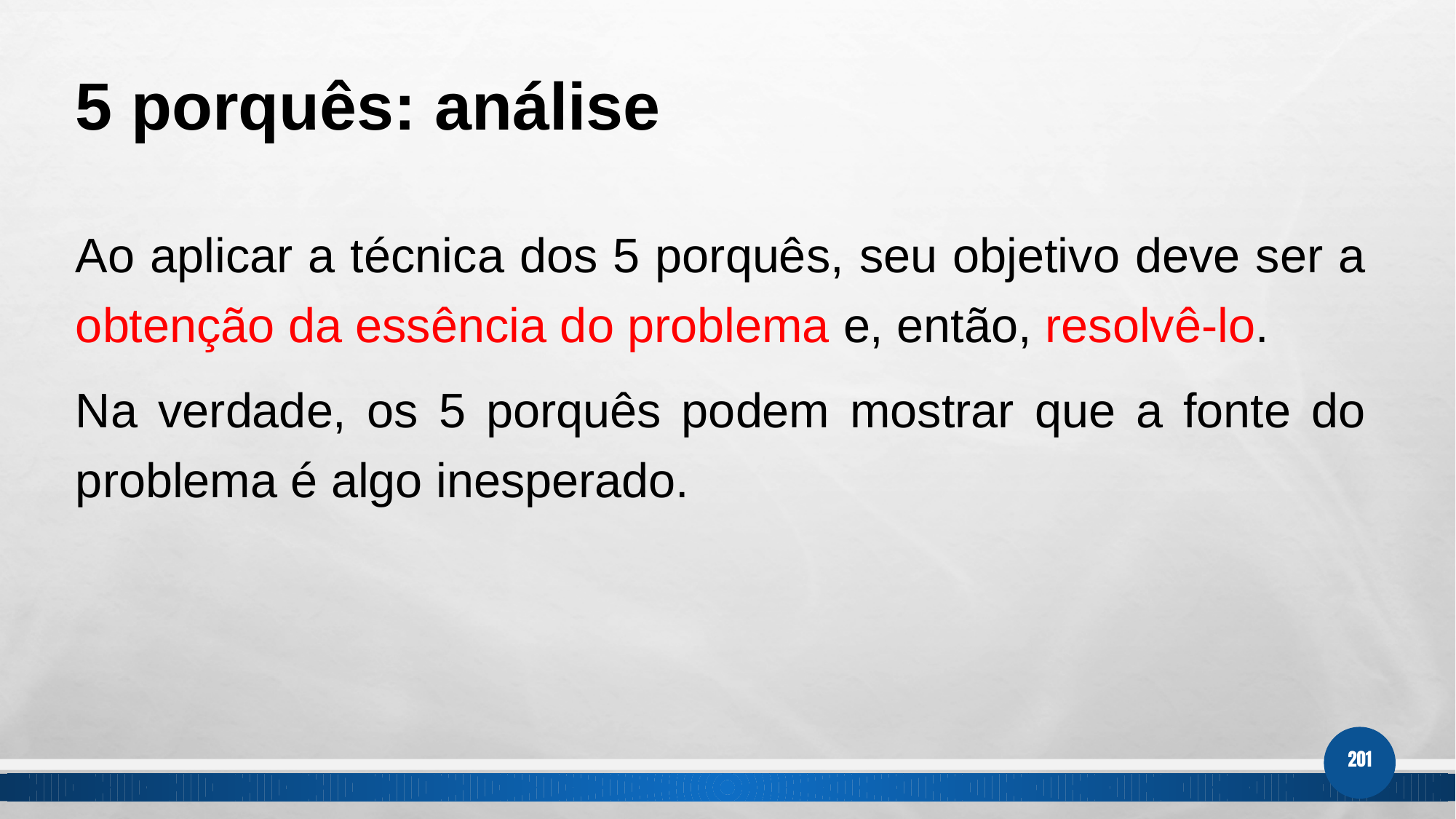

# 5 porquês: análise
Ao aplicar a técnica dos 5 porquês, seu objetivo deve ser a obtenção da essência do problema e, então, resolvê-lo.
Na verdade, os 5 porquês podem mostrar que a fonte do problema é algo inesperado.